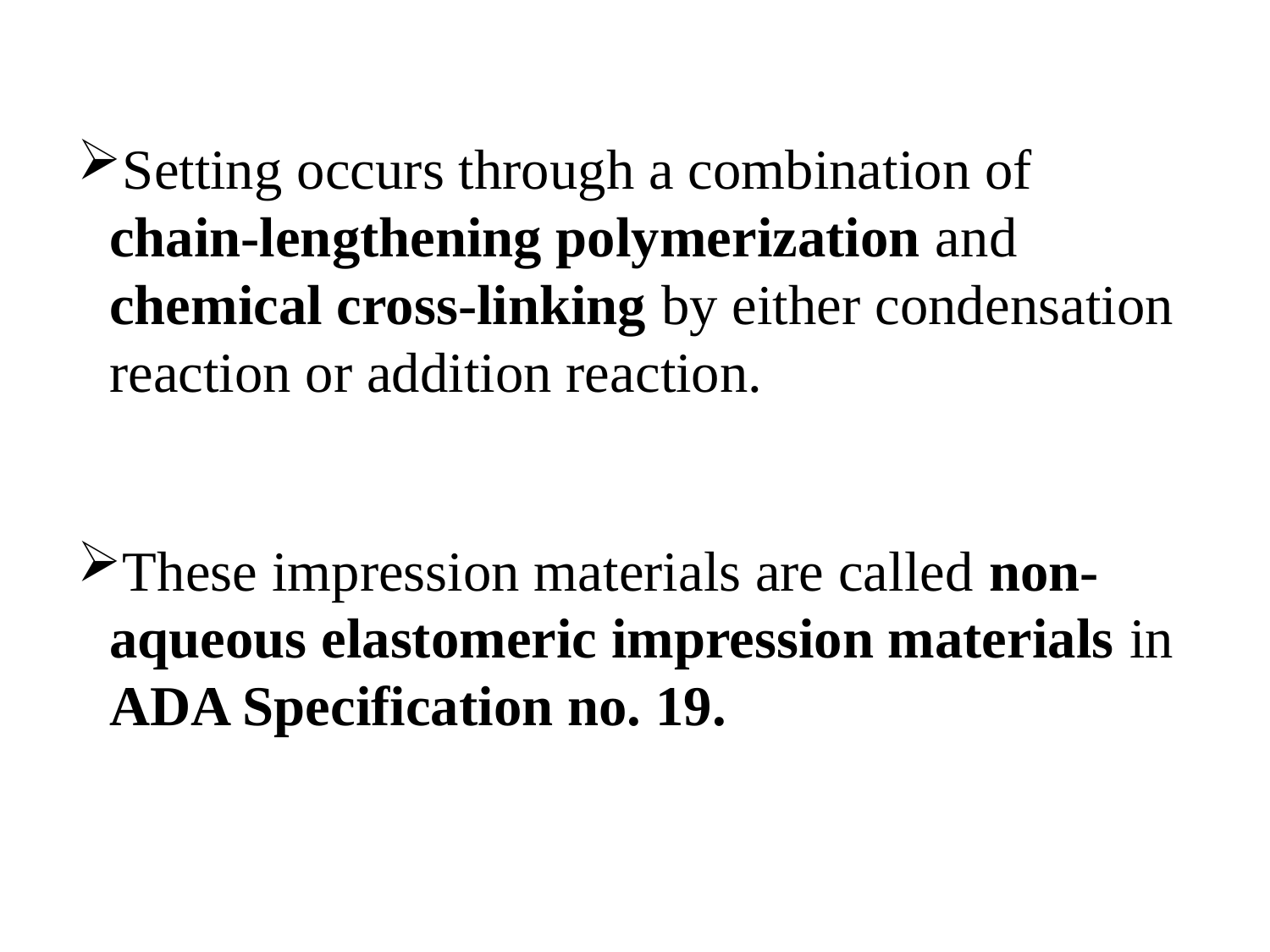

Setting occurs through a combination of chain-lengthening polymerization and chemical cross-linking by either condensation reaction or addition reaction.

These impression materials are called non-aqueous elastomeric impression materials in ADA Specification no. 19.